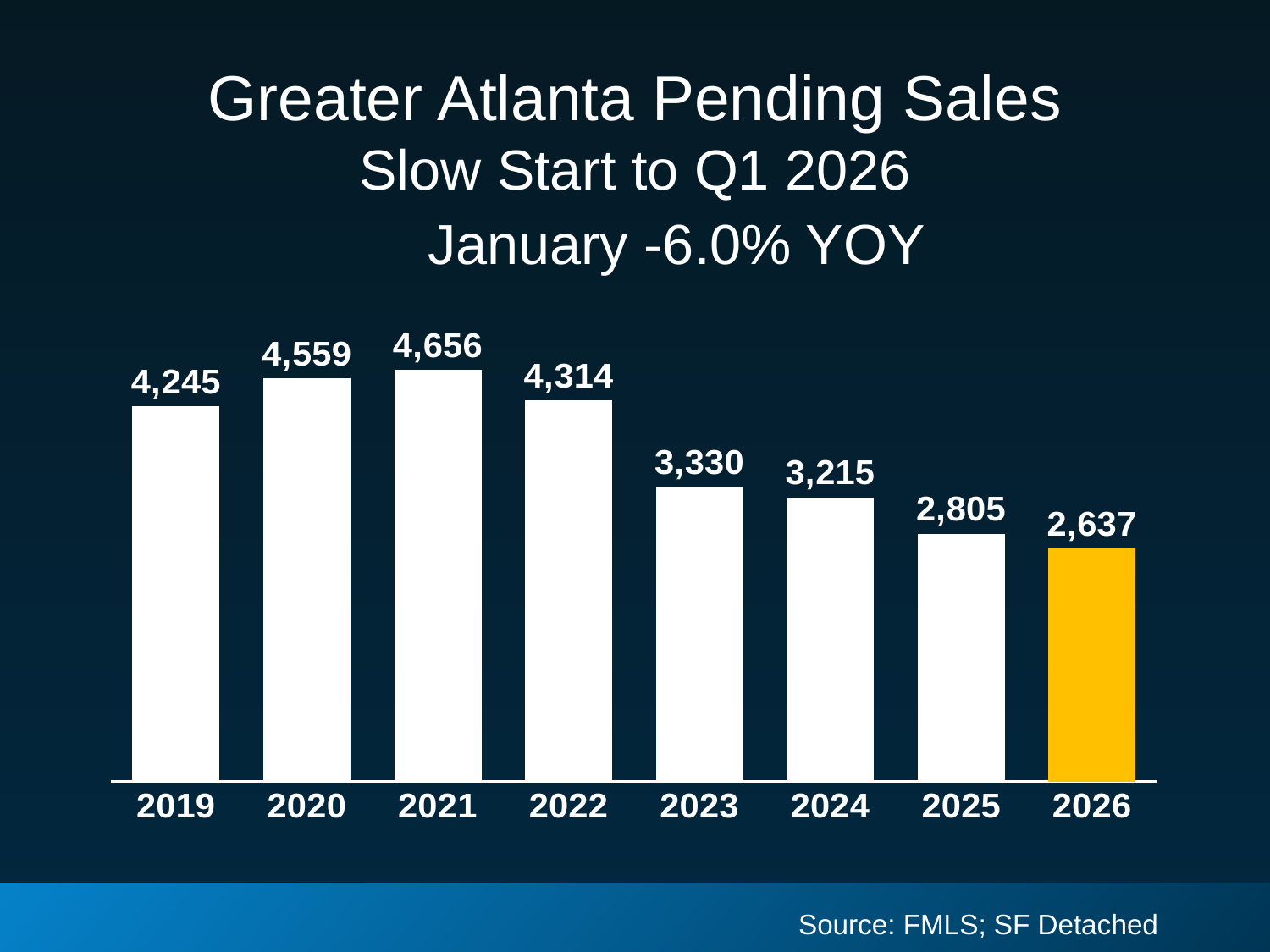

# Greater Atlanta Pending Sales Slow Start to Q1 2026
January -6.0% YOY

### Chart

| Category | Closed Sales |
|---|---|
| 2019 | 4245.0 |
| 2020 | 4559.0 |
| 2021 | 4656.0 |
| 2022 | 4314.0 |
| 2023 | 3330.0 |
| 2024 | 3215.0 |
| 2025 | 2805.0 |
| 2026 | 2637.0 |
Source: FMLS; SF Detached